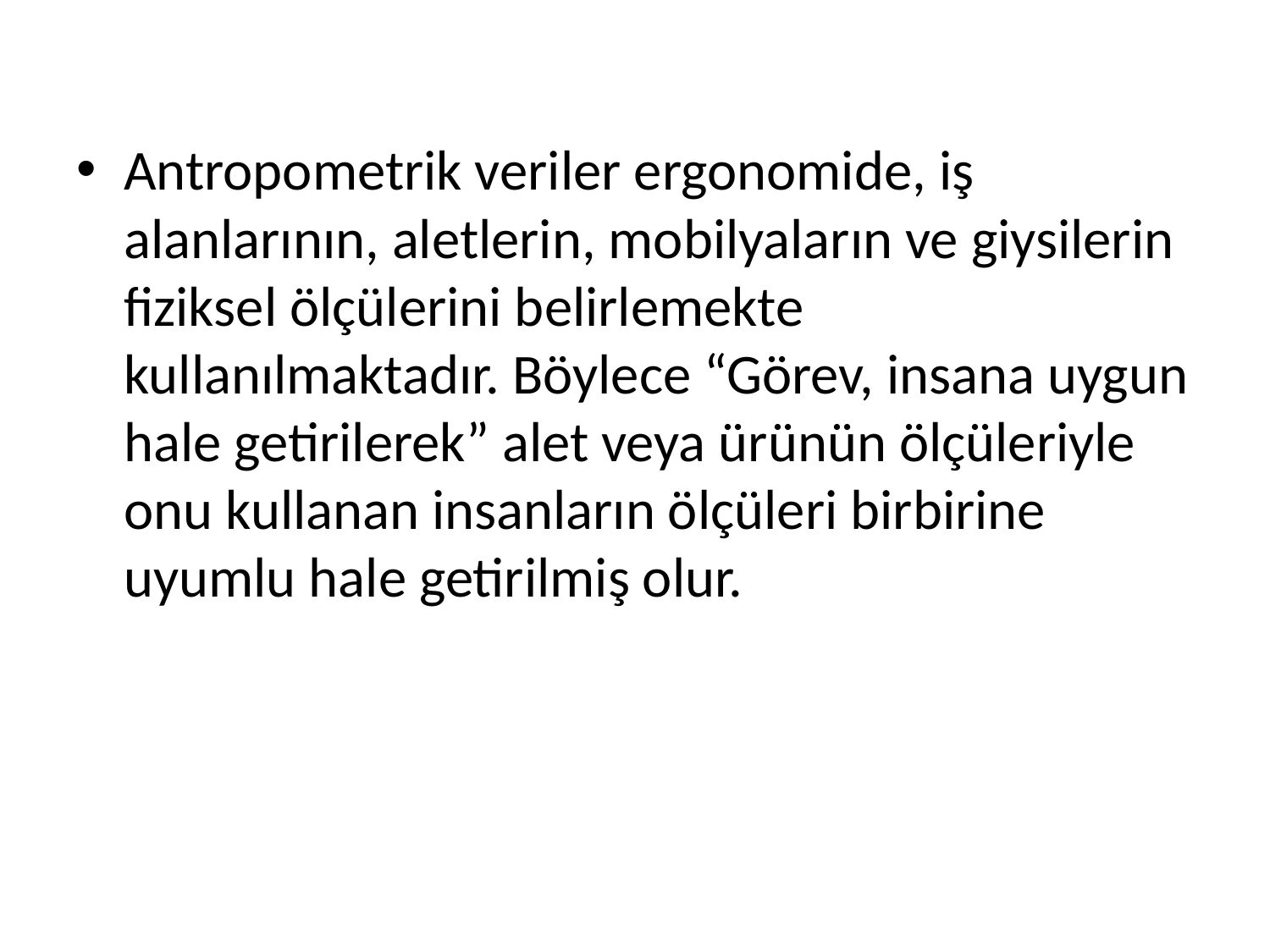

Antropometrik veriler ergonomide, iş alanlarının, aletlerin, mobilyaların ve giysilerin fiziksel ölçülerini belirlemekte kullanılmaktadır. Böylece “Görev, insana uygun hale getirilerek” alet veya ürünün ölçüleriyle onu kullanan insanların ölçüleri birbirine uyumlu hale getirilmiş olur.